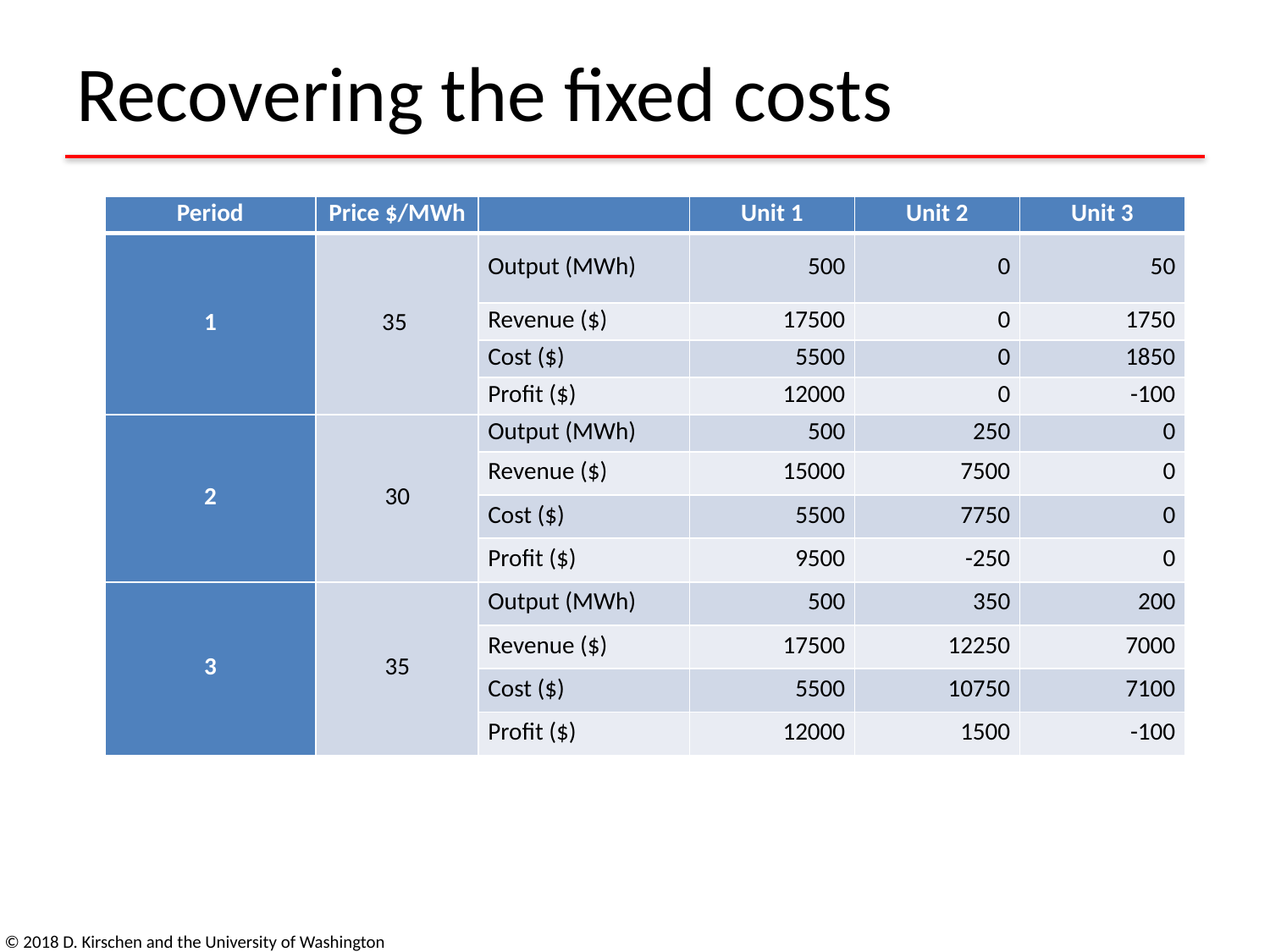

# Recovering the fixed costs
| Period | Price $/MWh |  | Unit 1 | Unit 2 | Unit 3 |
| --- | --- | --- | --- | --- | --- |
| 1 | 35 | Output (MWh) | 500 | 0 | 50 |
|  |  | Revenue ($) | 17500 | 0 | 1750 |
|  |  | Cost ($) | 5500 | 0 | 1850 |
|  |  | Profit ($) | 12000 | 0 | -100 |
| 2 | 30 | Output (MWh) | 500 | 250 | 0 |
|  |  | Revenue ($) | 15000 | 7500 | 0 |
|  |  | Cost ($) | 5500 | 7750 | 0 |
|  |  | Profit ($) | 9500 | -250 | 0 |
| 3 | 35 | Output (MWh) | 500 | 350 | 200 |
|  |  | Revenue ($) | 17500 | 12250 | 7000 |
|  |  | Cost ($) | 5500 | 10750 | 7100 |
|  |  | Profit ($) | 12000 | 1500 | -100 |
© 2018 D. Kirschen and the University of Washington